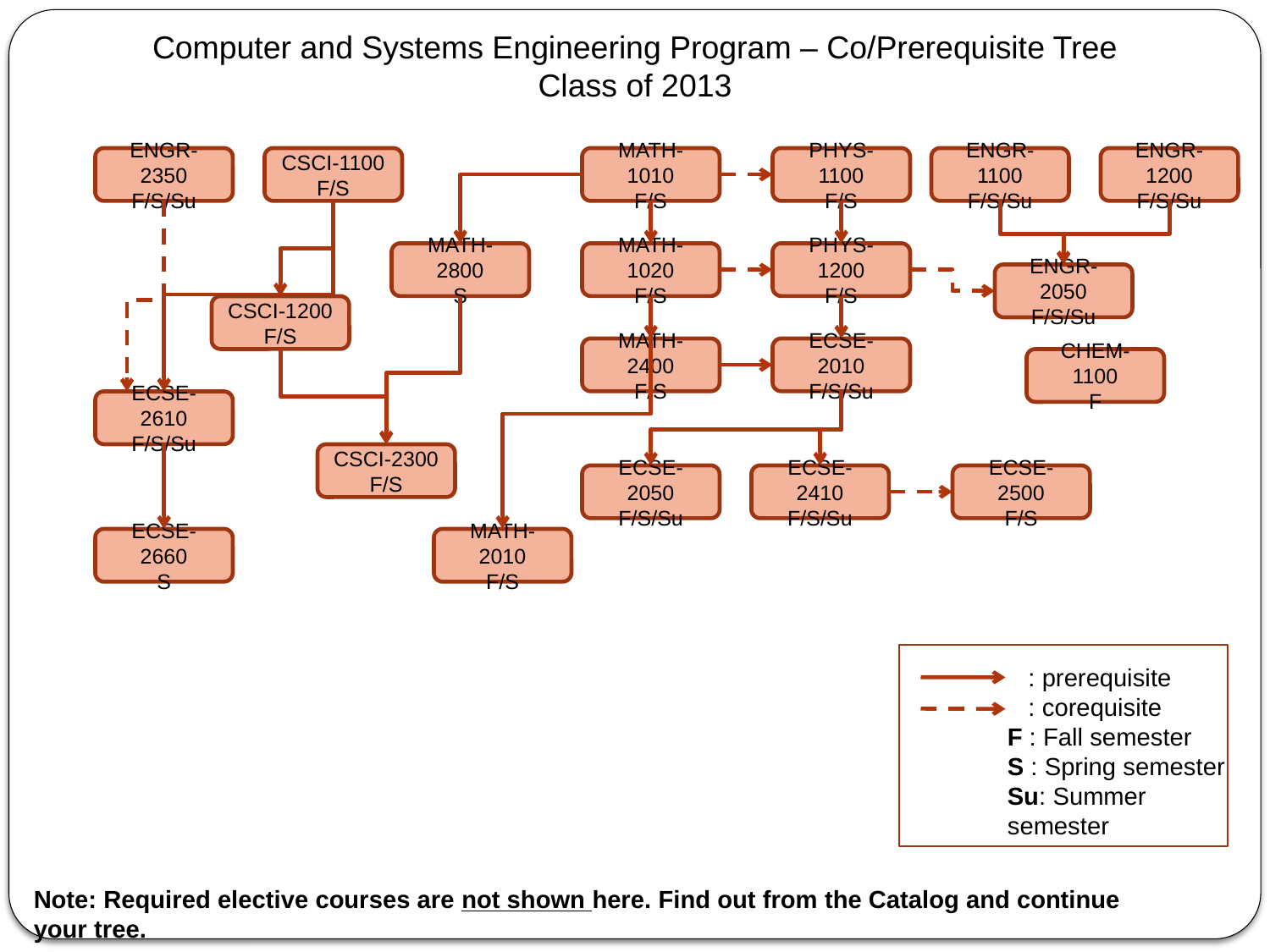

Computer and Systems Engineering Program – Co/Prerequisite Tree
Class of 2013
ENGR-2350
F/S/Su
CSCI-1100
F/S
MATH-1010
F/S
PHYS-1100
F/S
ENGR-1100
F/S/Su
ENGR-1200
F/S/Su
MATH-2800
S
MATH-1020
F/S
PHYS-1200
F/S
ENGR-2050
F/S/Su
CSCI-1200
F/S
MATH-2400
F/S
ECSE-2010
F/S/Su
CHEM-1100
F
ECSE-2610
F/S/Su
CSCI-2300
F/S
ECSE-2050
F/S/Su
ECSE-2410
F/S/Su
ECSE-2500
F/S
ECSE-2660
S
MATH-2010
F/S

   : prerequisite
   : corequisite
F : Fall semester
S : Spring semester
Su: Summer semester

Note: Required elective courses are not shown here. Find out from the Catalog and continue your tree.